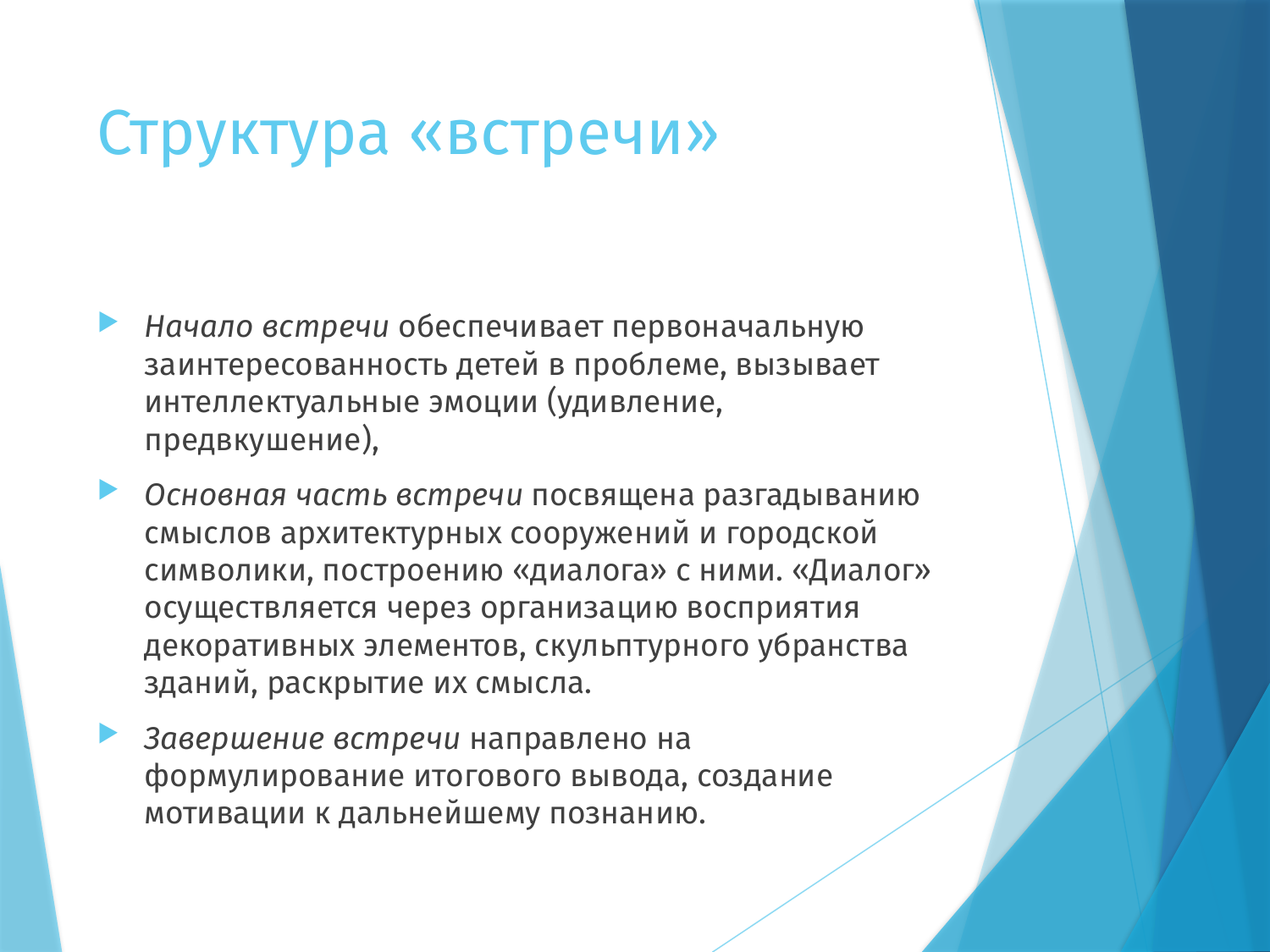

# Структура «встречи»
Начало встречи обеспечивает первоначальную заинтересованность детей в проблеме, вызывает интеллектуальные эмоции (удивление, предвкушение),
Основная часть встречи посвящена разгадыванию смыслов архитектурных сооружений и городской символики, построению «диалога» с ними. «Диалог» осуществляется через организацию восприятия декоративных элементов, скульптурного убранства зданий, раскрытие их смысла.
Завершение встречи направлено на формулирование итогового вывода, создание мотивации к дальнейшему познанию.